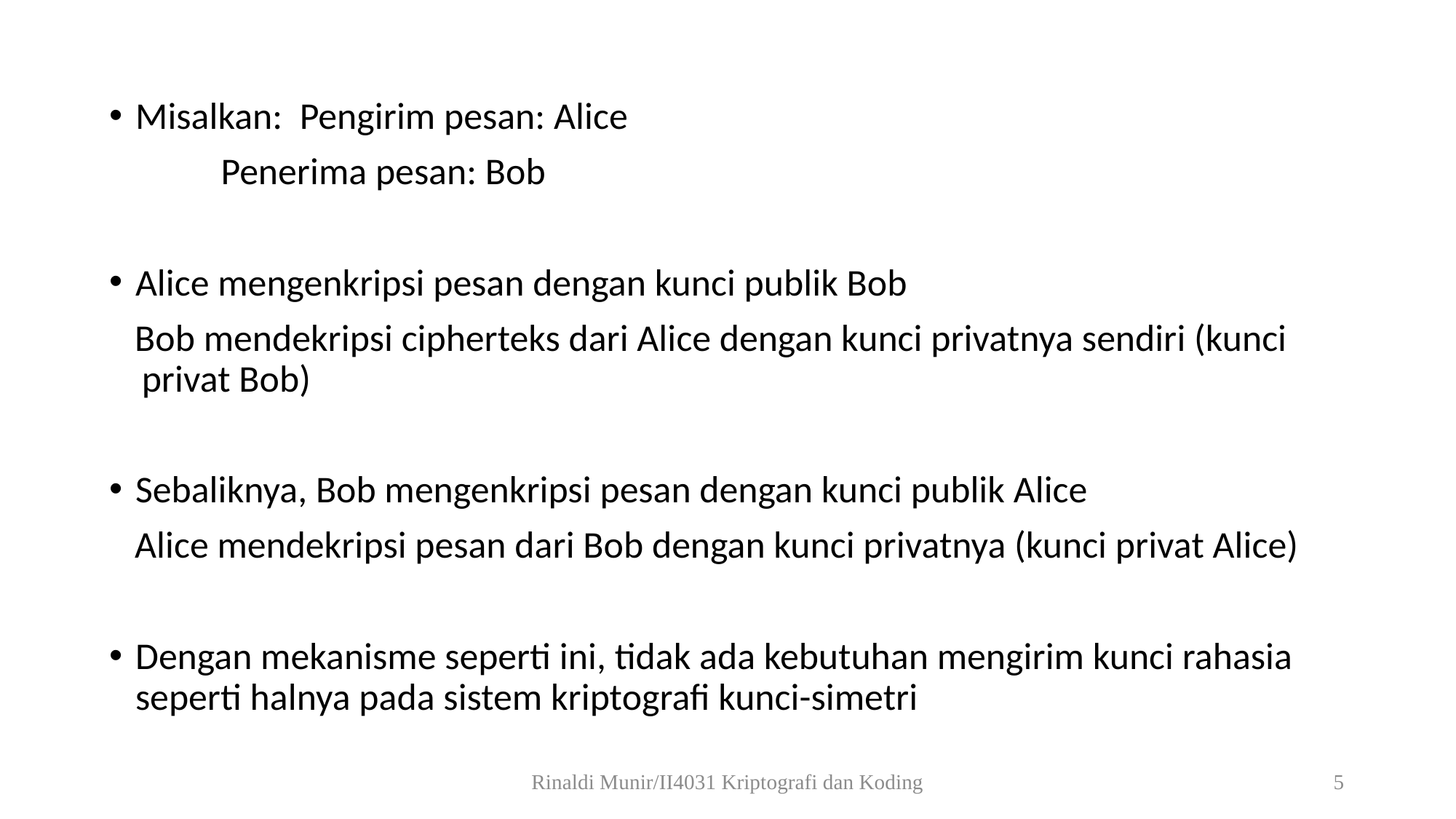

Misalkan:  Pengirim pesan: Alice
		          Penerima pesan: Bob

Alice mengenkripsi pesan dengan kunci publik Bob
   Bob mendekripsi cipherteks dari Alice dengan kunci privatnya sendiri (kunci privat Bob)

Sebaliknya, Bob mengenkripsi pesan dengan kunci publik Alice
   Alice mendekripsi pesan dari Bob dengan kunci privatnya (kunci privat Alice)

Dengan mekanisme seperti ini, tidak ada kebutuhan mengirim kunci rahasia seperti halnya pada sistem kriptografi kunci-simetri
Rinaldi Munir/II4031 Kriptografi dan Koding
5